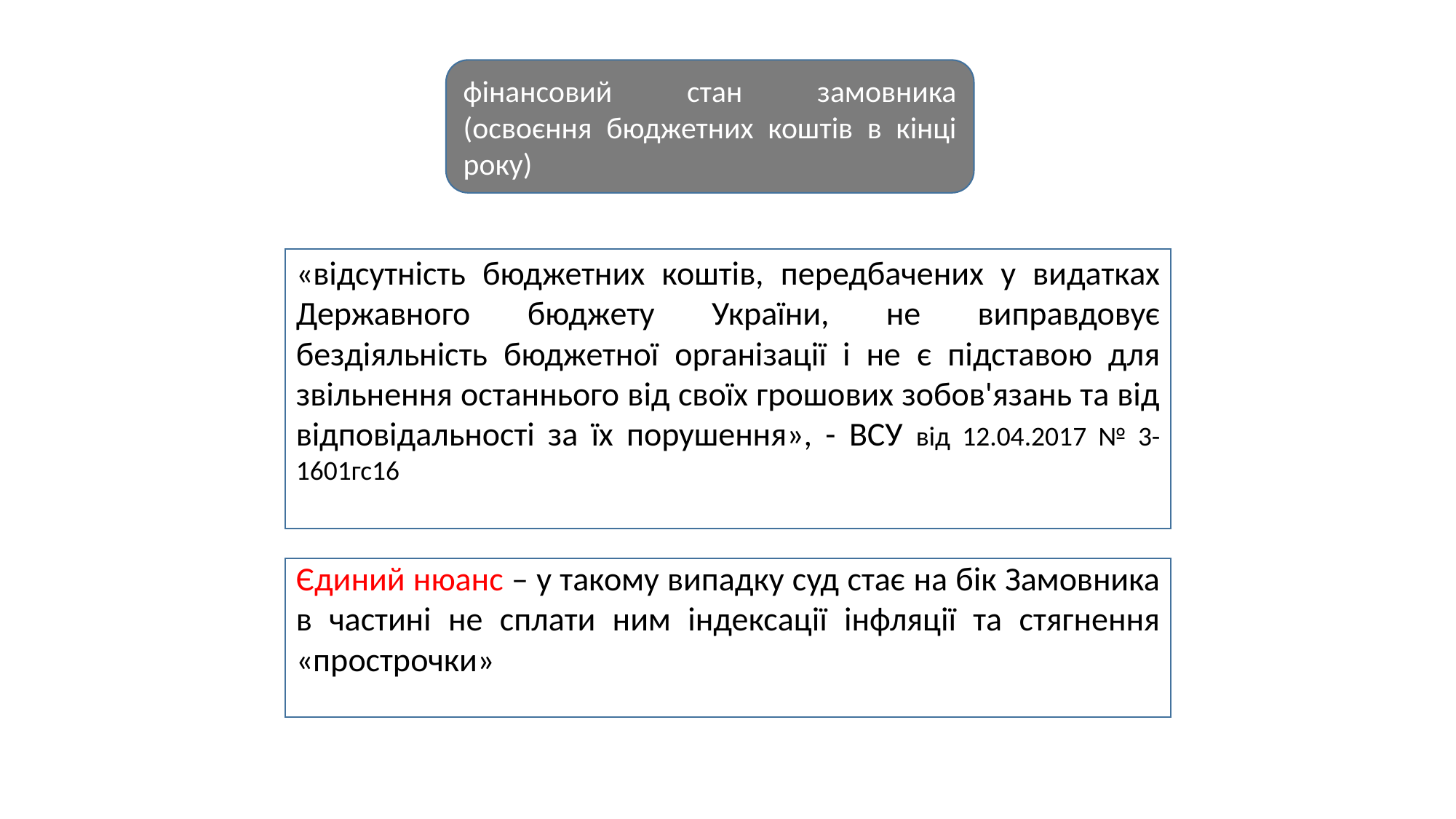

фінансовий стан замовника (освоєння бюджетних коштів в кінці року)
«відсутність бюджетних коштів, передбачених у видатках Державного бюджету України, не виправдовує бездіяльність бюджетної організації і не є підставою для звільнення останнього від своїх грошових зобов'язань та від відповідальності за їх порушення», - ВСУ від 12.04.2017 № 3-1601гс16

Єдиний нюанс – у такому випадку суд стає на бік Замовника в частині не сплати ним індексації інфляції та стягнення «прострочки»